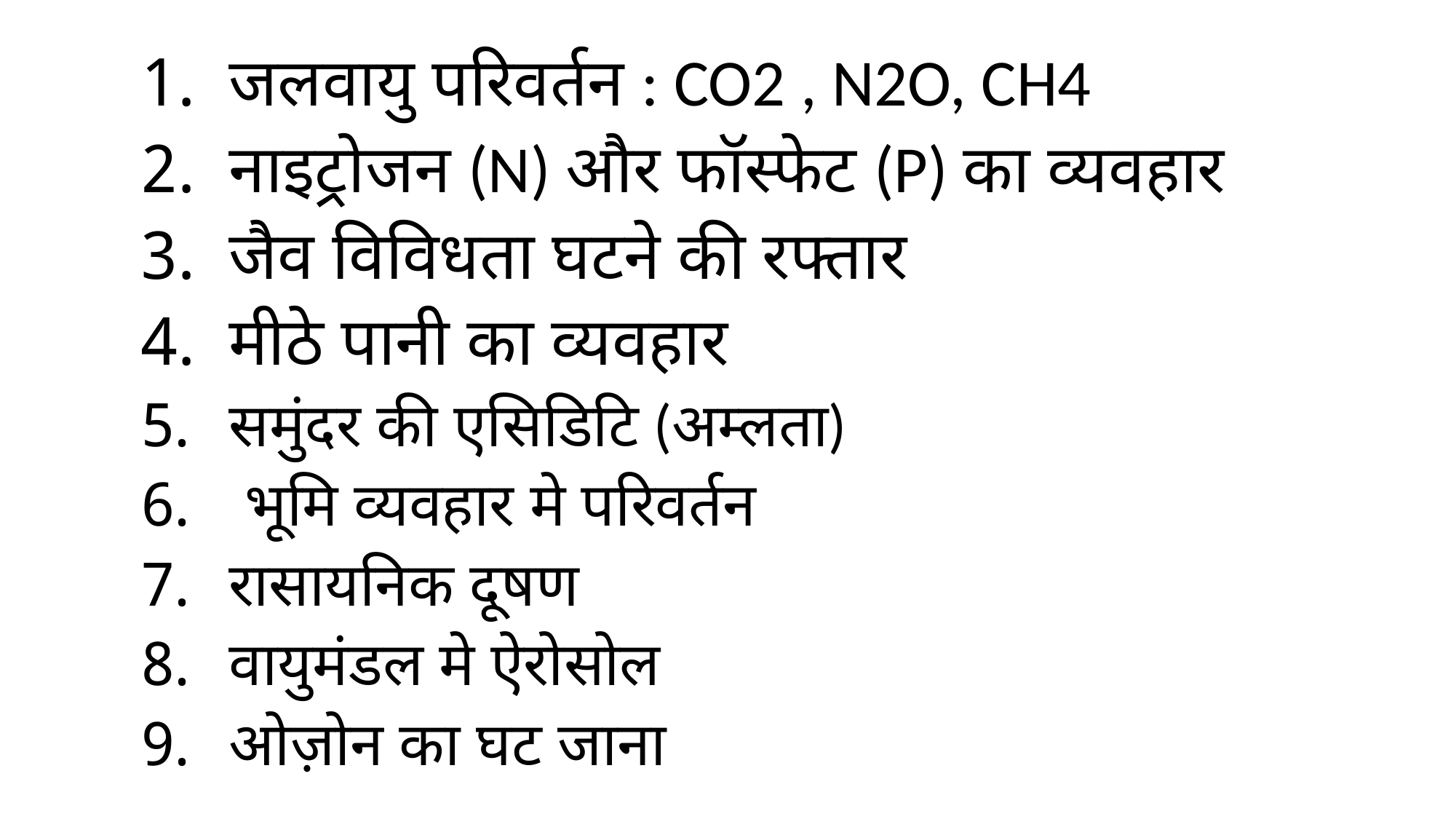

जलवायु परिवर्तन : CO2 , N2O, CH4
नाइट्रोजन (N) और फॉस्फेट (P) का व्यवहार
जैव विविधता घटने की रफ्तार
मीठे पानी का व्यवहार
समुंदर की एसिडिटि (अम्लता)
 भूमि व्यवहार मे परिवर्तन
रासायनिक दूषण
वायुमंडल मे ऐरोसोल
ओज़ोन का घट जाना